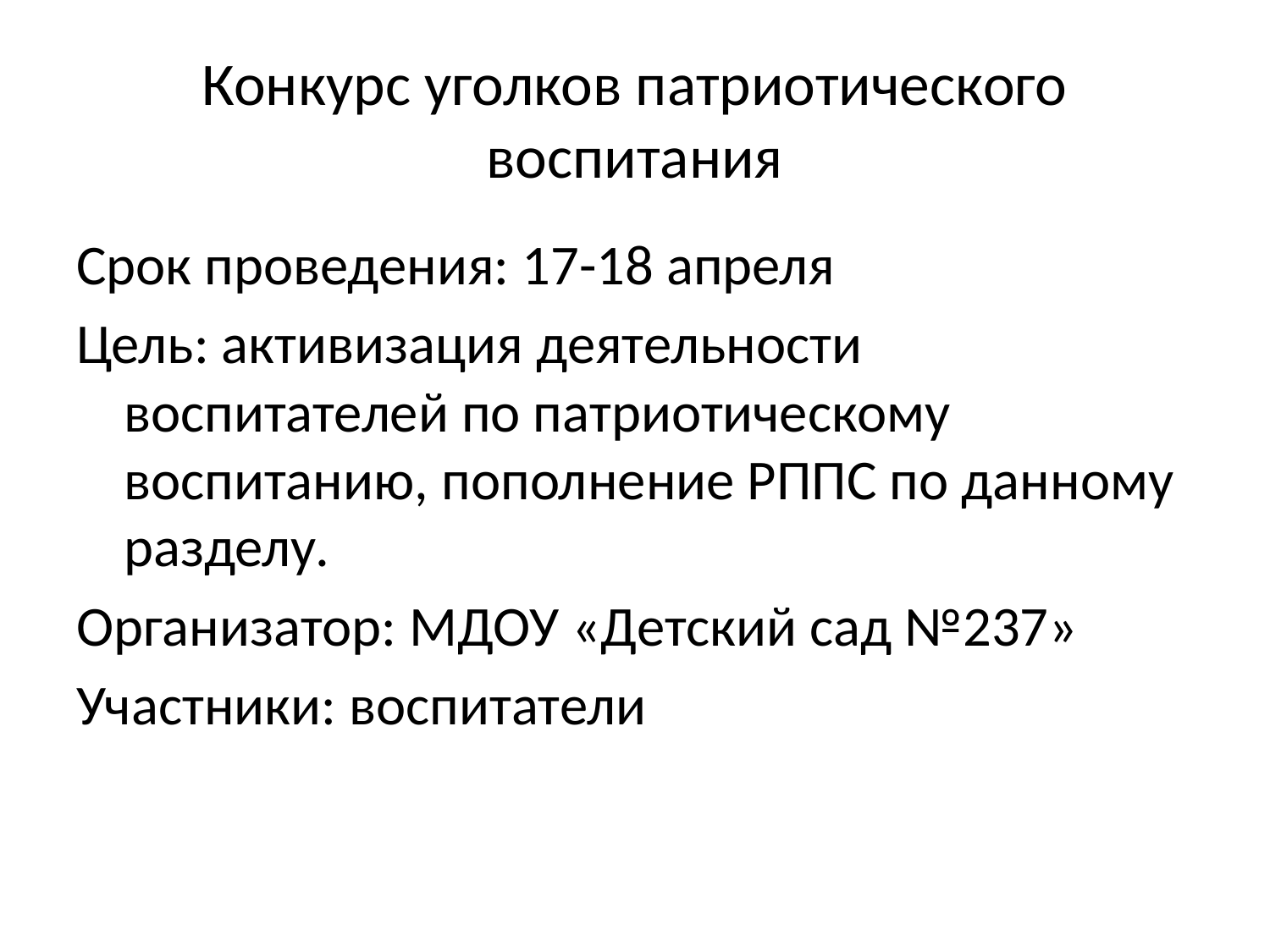

# Конкурс уголков патриотического воспитания
Срок проведения: 17-18 апреля
Цель: активизация деятельности воспитателей по патриотическому воспитанию, пополнение РППС по данному разделу.
Организатор: МДОУ «Детский сад №237»
Участники: воспитатели